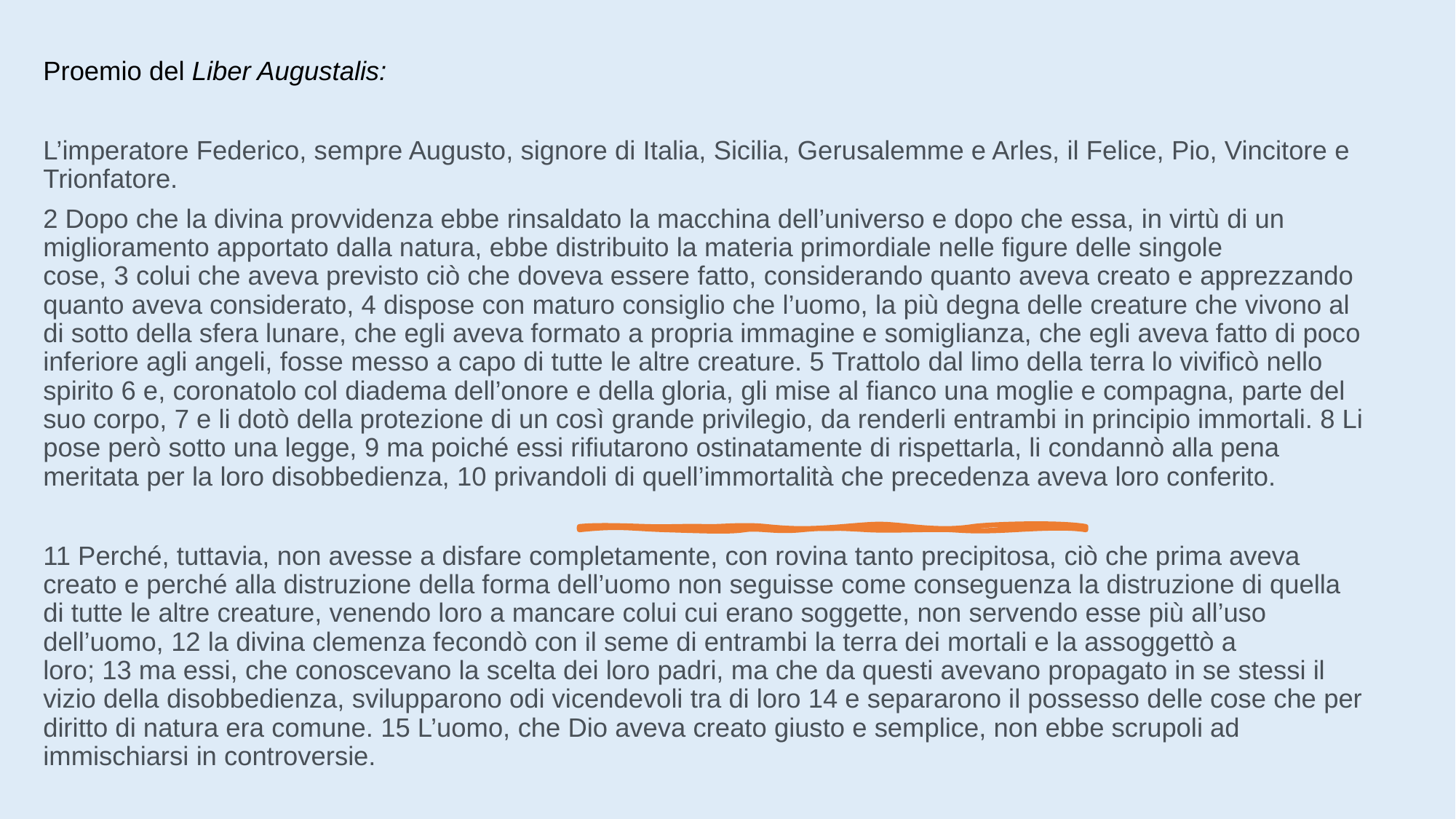

Proemio del Liber Augustalis:

L’imperatore Federico, sempre Augusto, signore di Italia, Sicilia, Gerusalemme e Arles, il Felice, Pio, Vincitore e Trionfatore.
2 Dopo che la divina provvidenza ebbe rinsaldato la macchina dell’universo e dopo che essa, in virtù di un miglioramento apportato dalla natura, ebbe distribuito la materia primordiale nelle figure delle singole cose, 3 colui che aveva previsto ciò che doveva essere fatto, considerando quanto aveva creato e apprezzando quanto aveva considerato, 4 dispose con maturo consiglio che l’uomo, la più degna delle creature che vivono al di sotto della sfera lunare, che egli aveva formato a propria immagine e somiglianza, che egli aveva fatto di poco inferiore agli angeli, fosse messo a capo di tutte le altre creature. 5 Trattolo dal limo della terra lo vivificò nello spirito 6 e, coronatolo col diadema dell’onore e della gloria, gli mise al fianco una moglie e compagna, parte del suo corpo, 7 e li dotò della protezione di un così grande privilegio, da renderli entrambi in principio immortali. 8 Li pose però sotto una legge, 9 ma poiché essi rifiutarono ostinatamente di rispettarla, li condannò alla pena meritata per la loro disobbedienza, 10 privandoli di quell’immortalità che precedenza aveva loro conferito.

11 Perché, tuttavia, non avesse a disfare completamente, con rovina tanto precipitosa, ciò che prima aveva creato e perché alla distruzione della forma dell’uomo non seguisse come conseguenza la distruzione di quella di tutte le altre creature, venendo loro a mancare colui cui erano soggette, non servendo esse più all’uso dell’uomo, 12 la divina clemenza fecondò con il seme di entrambi la terra dei mortali e la assoggettò a loro; 13 ma essi, che conoscevano la scelta dei loro padri, ma che da questi avevano propagato in se stessi il vizio della disobbedienza, svilupparono odi vicendevoli tra di loro 14 e separarono il possesso delle cose che per diritto di natura era comune. 15 L’uomo, che Dio aveva creato giusto e semplice, non ebbe scrupoli ad immischiarsi in controversie.